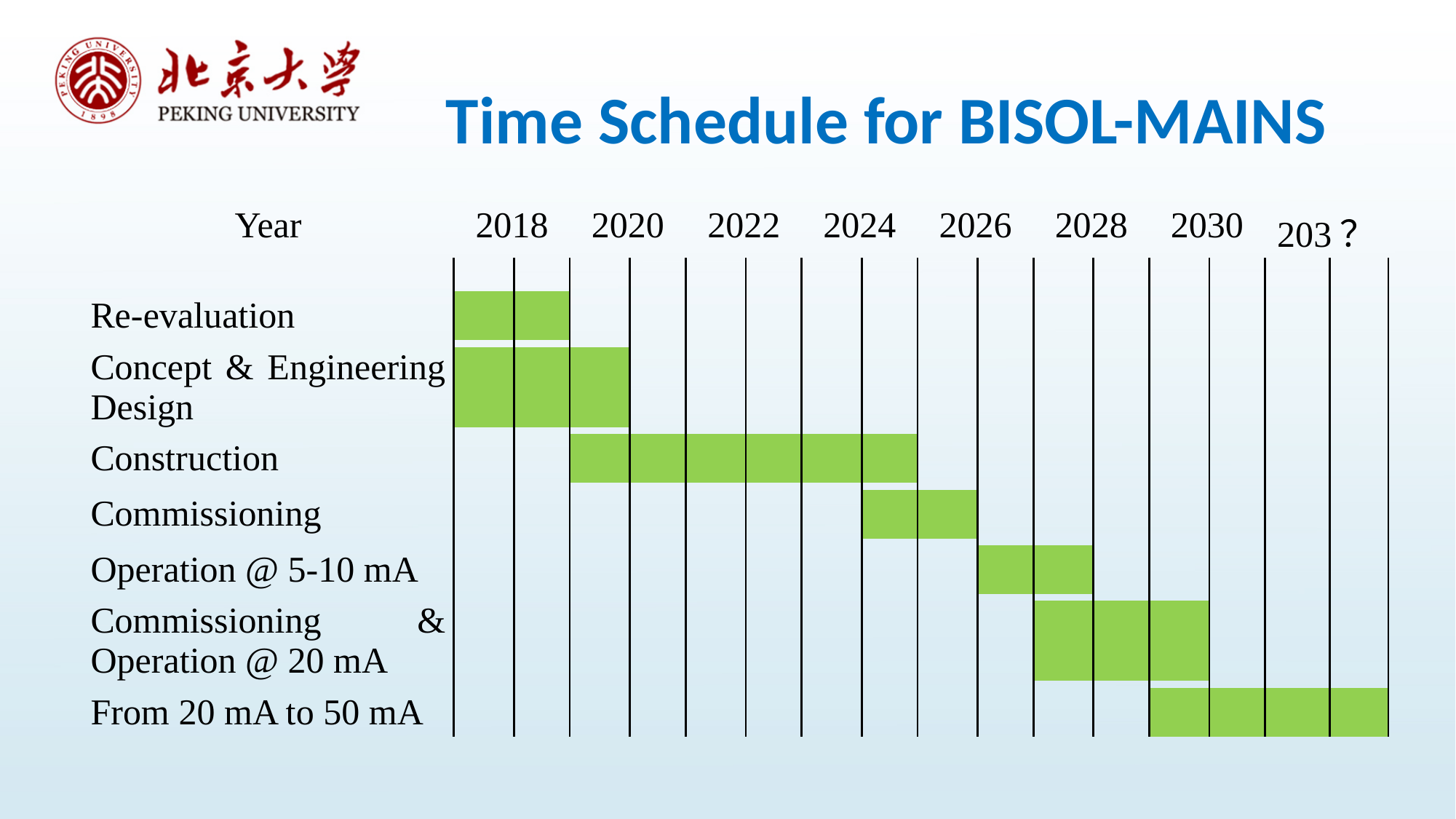

# Time Schedule for BISOL-MAINS
| Year | 2018 |  | 2020 |  | 2022 |  | 2024 |  | 2026 |  | 2028 |  | 2030 |  | 203？ |  |
| --- | --- | --- | --- | --- | --- | --- | --- | --- | --- | --- | --- | --- | --- | --- | --- | --- |
|  |  |  |  |  |  |  |  |  |  |  |  |  |  |  |  |  |
| Re-evaluation |  |  |  |  |  |  |  |  |  |  |  |  |  |  |  |  |
|  |  |  |  |  |  |  |  |  |  |  |  |  |  |  |  |  |
| Concept & Engineering Design |  |  |  |  |  |  |  |  |  |  |  |  |  |  |  |  |
|  |  |  |  |  |  |  |  |  |  |  |  |  |  |  |  |  |
| Construction |  |  |  |  |  |  |  |  |  |  |  |  |  |  |  |  |
|  |  |  |  |  |  |  |  |  |  |  |  |  |  |  |  |  |
| Commissioning |  |  |  |  |  |  |  |  |  |  |  |  |  |  |  |  |
|  |  |  |  |  |  |  |  |  |  |  |  |  |  |  |  |  |
| Operation @ 5-10 mA |  |  |  |  |  |  |  |  |  |  |  |  |  |  |  |  |
|  |  |  |  |  |  |  |  |  |  |  |  |  |  |  |  |  |
| Commissioning & Operation @ 20 mA |  |  |  |  |  |  |  |  |  |  |  |  |  |  |  |  |
|  |  |  |  |  |  |  |  |  |  |  |  |  |  |  |  |  |
| From 20 mA to 50 mA |  |  |  |  |  |  |  |  |  |  |  |  |  |  |  |  |